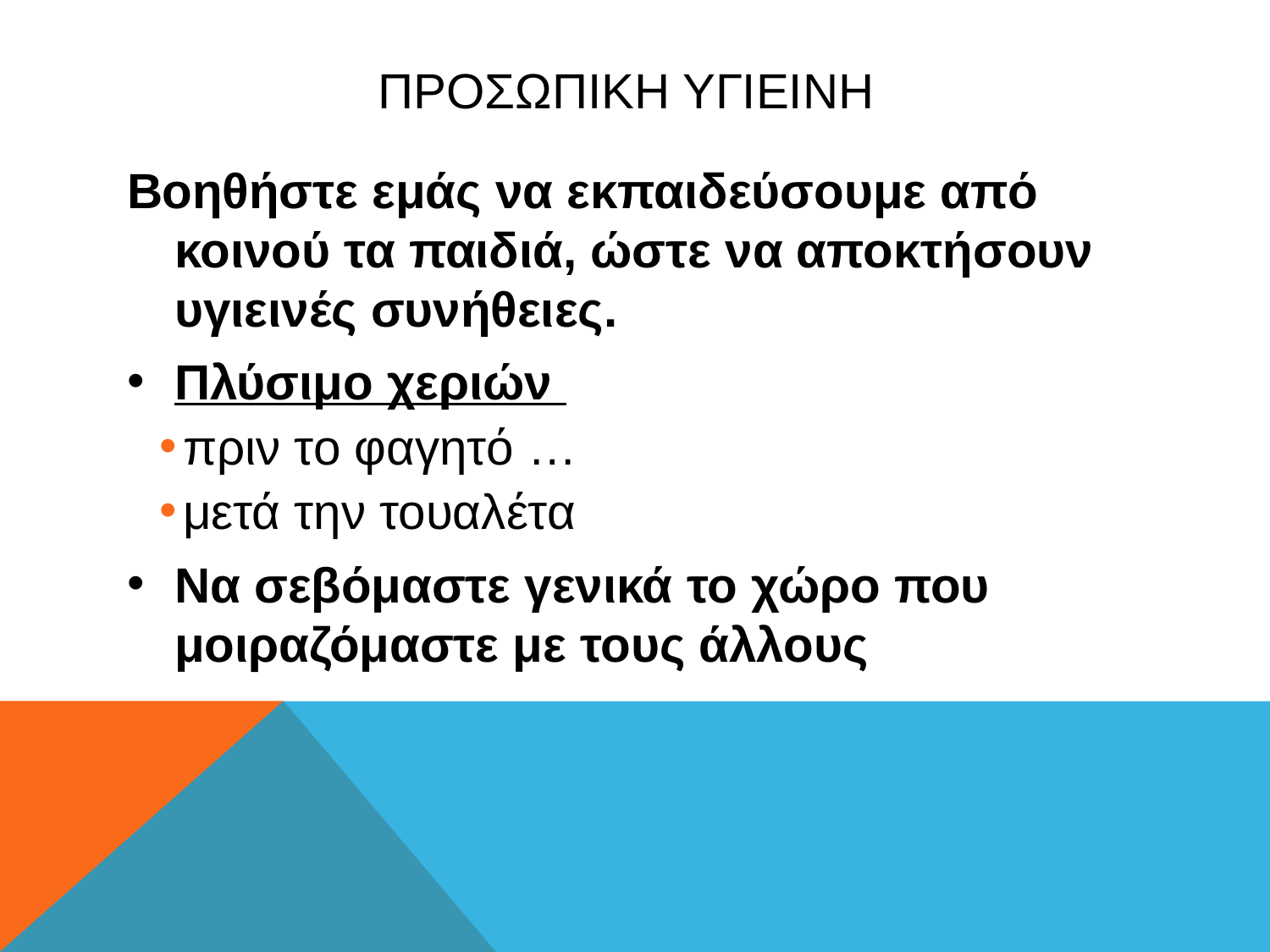

# ΠΡΟΣΩΠΙΚΗ ΥΓΙΕΙΝΗ
Βοηθήστε εμάς να εκπαιδεύσουμε από κοινού τα παιδιά, ώστε να αποκτήσουν υγιεινές συνήθειες.
Πλύσιμο χεριών
πριν το φαγητό …
μετά την τουαλέτα
Να σεβόμαστε γενικά το χώρο που μοιραζόμαστε με τους άλλους